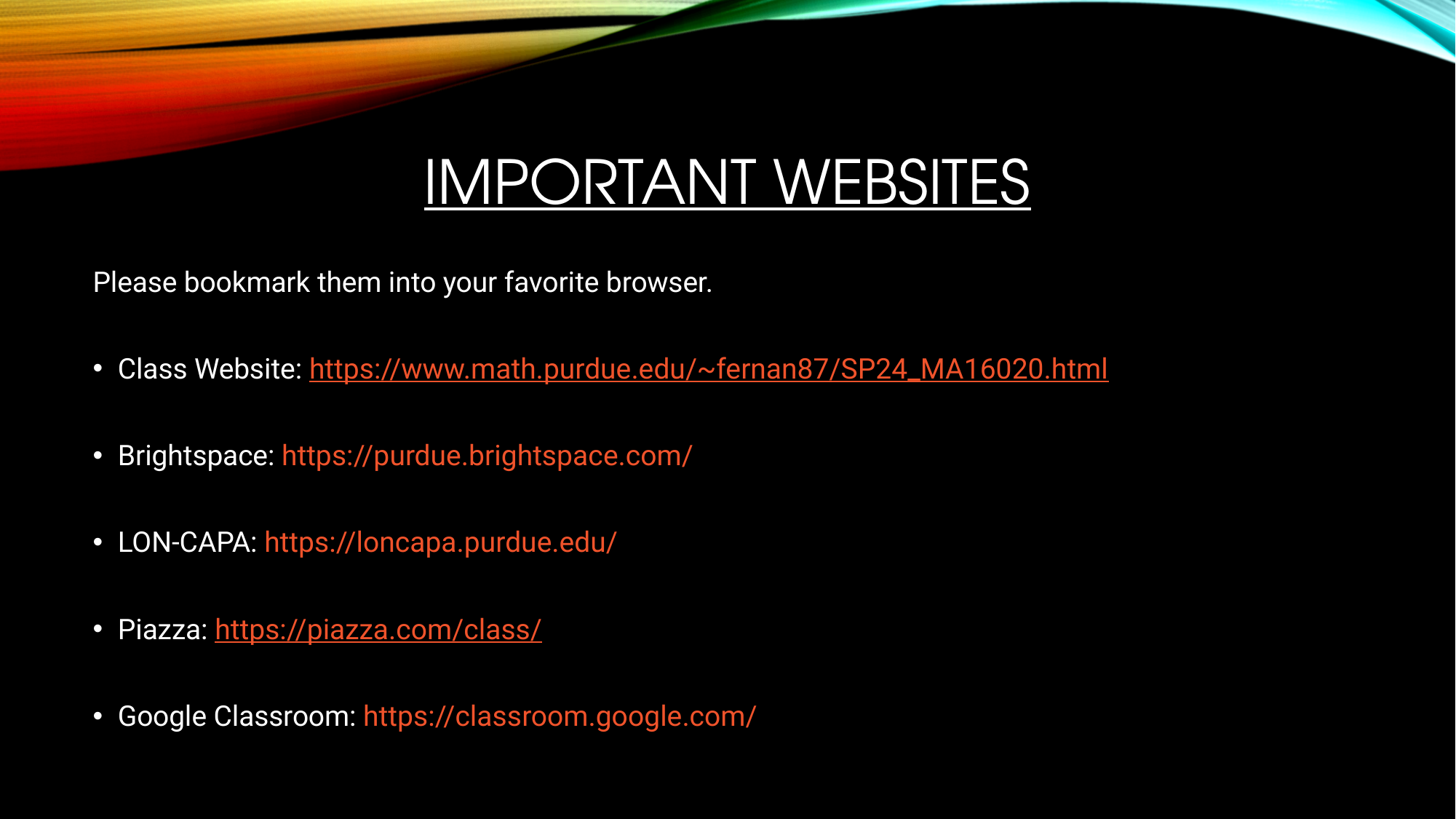

# Important WEBSITES
Please bookmark them into your favorite browser.

Class Website: https://www.math.purdue.edu/~fernan87/SP24_MA16020.html

Brightspace: https://purdue.brightspace.com/

LON-CAPA: https://loncapa.purdue.edu/

Piazza: https://piazza.com/class/

Google Classroom: https://classroom.google.com/